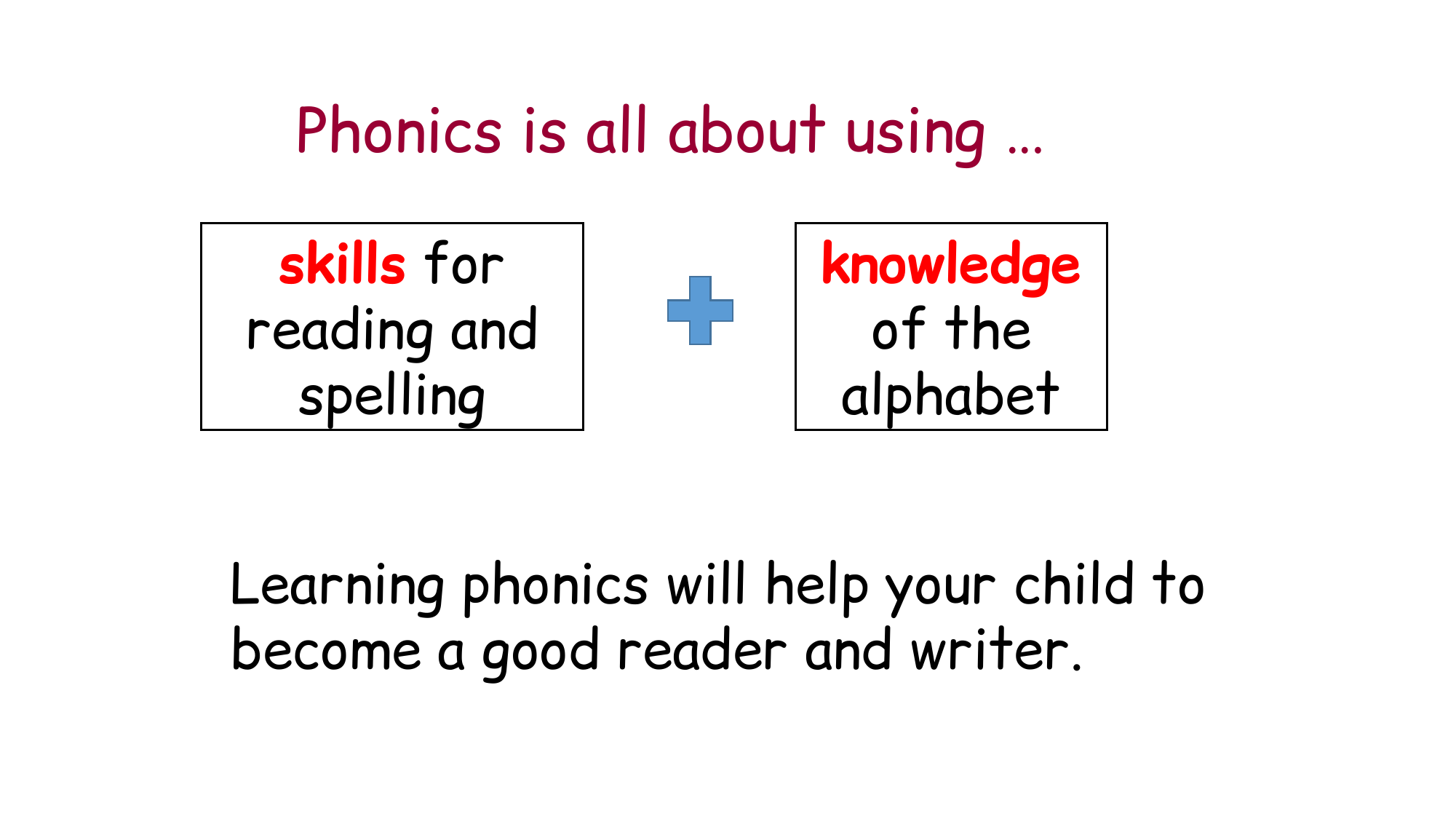

Phonics is all about using …
skills for reading and spelling
knowledge of the alphabet

Learning phonics will help your child to become a good reader and writer.